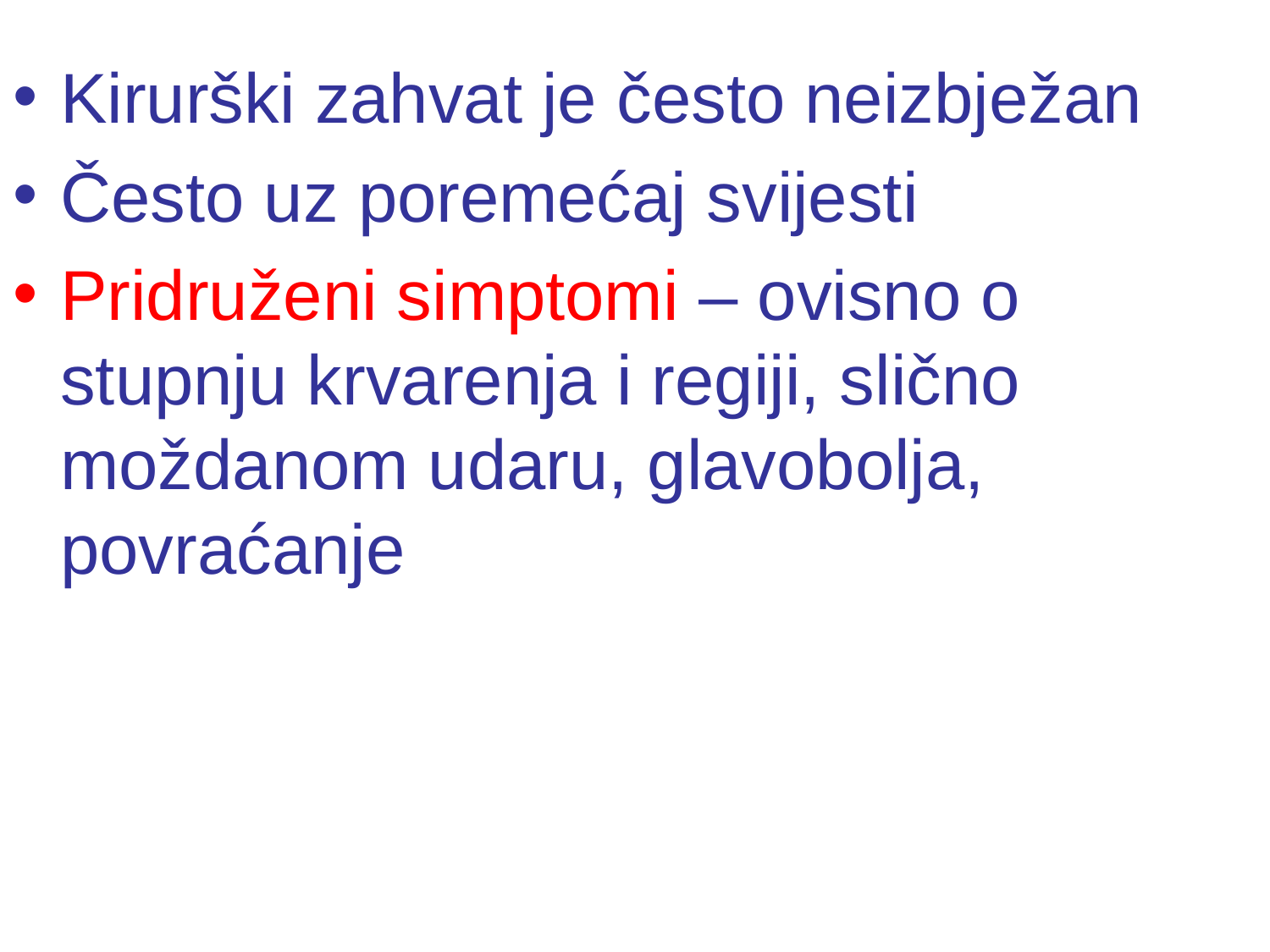

#
Kirurški zahvat je često neizbježan
Često uz poremećaj svijesti
Pridruženi simptomi – ovisno o stupnju krvarenja i regiji, slično moždanom udaru, glavobolja, povraćanje